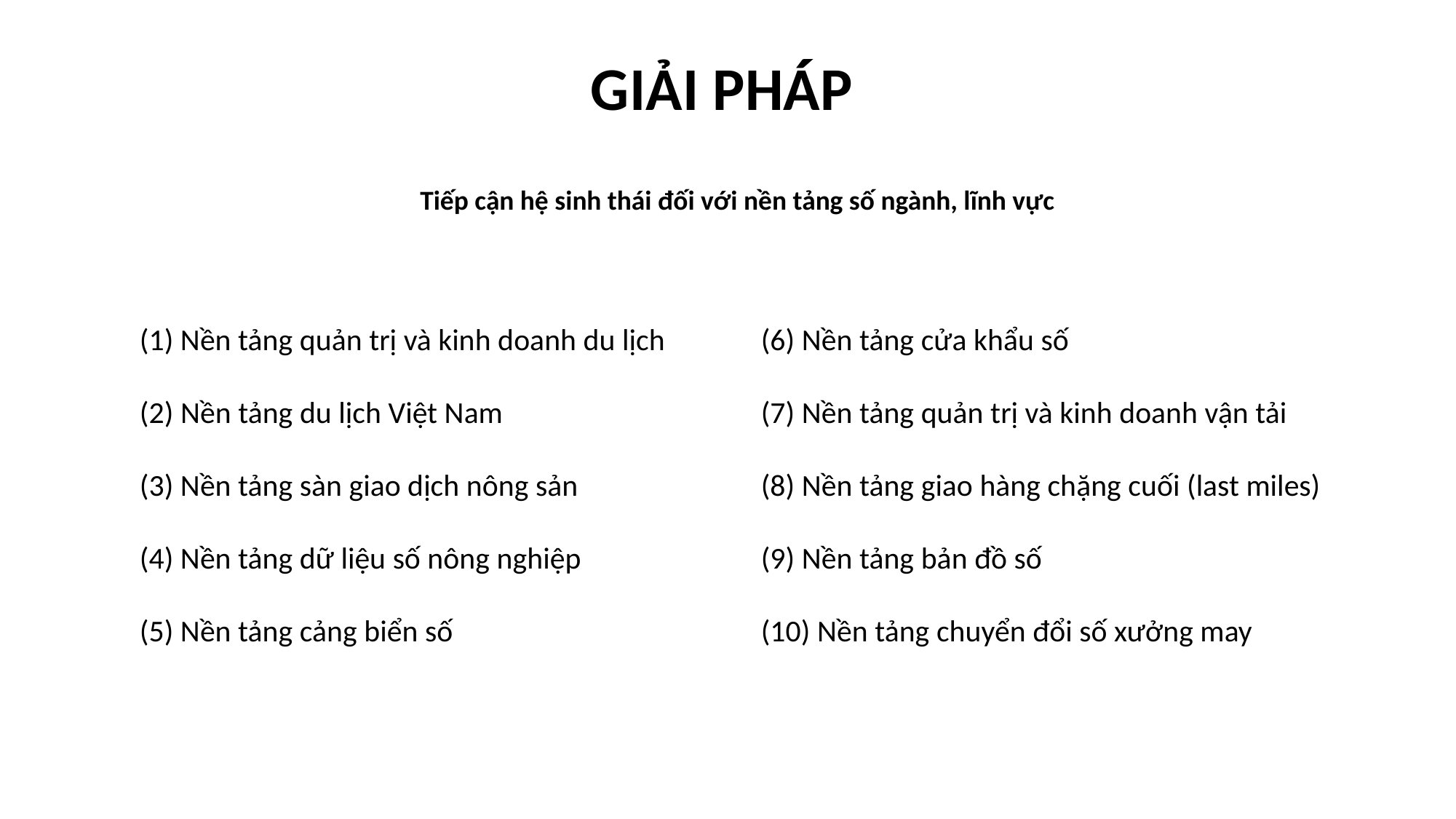

GIẢI PHÁP
Tiếp cận hệ sinh thái đối với nền tảng số ngành, lĩnh vực
(1) Nền tảng quản trị và kinh doanh du lịch

(2) Nền tảng du lịch Việt Nam

(3) Nền tảng sàn giao dịch nông sản

(4) Nền tảng dữ liệu số nông nghiệp

(5) Nền tảng cảng biển số
(6) Nền tảng cửa khẩu số

(7) Nền tảng quản trị và kinh doanh vận tải

(8) Nền tảng giao hàng chặng cuối (last miles)

(9) Nền tảng bản đồ số

(10) Nền tảng chuyển đổi số xưởng may